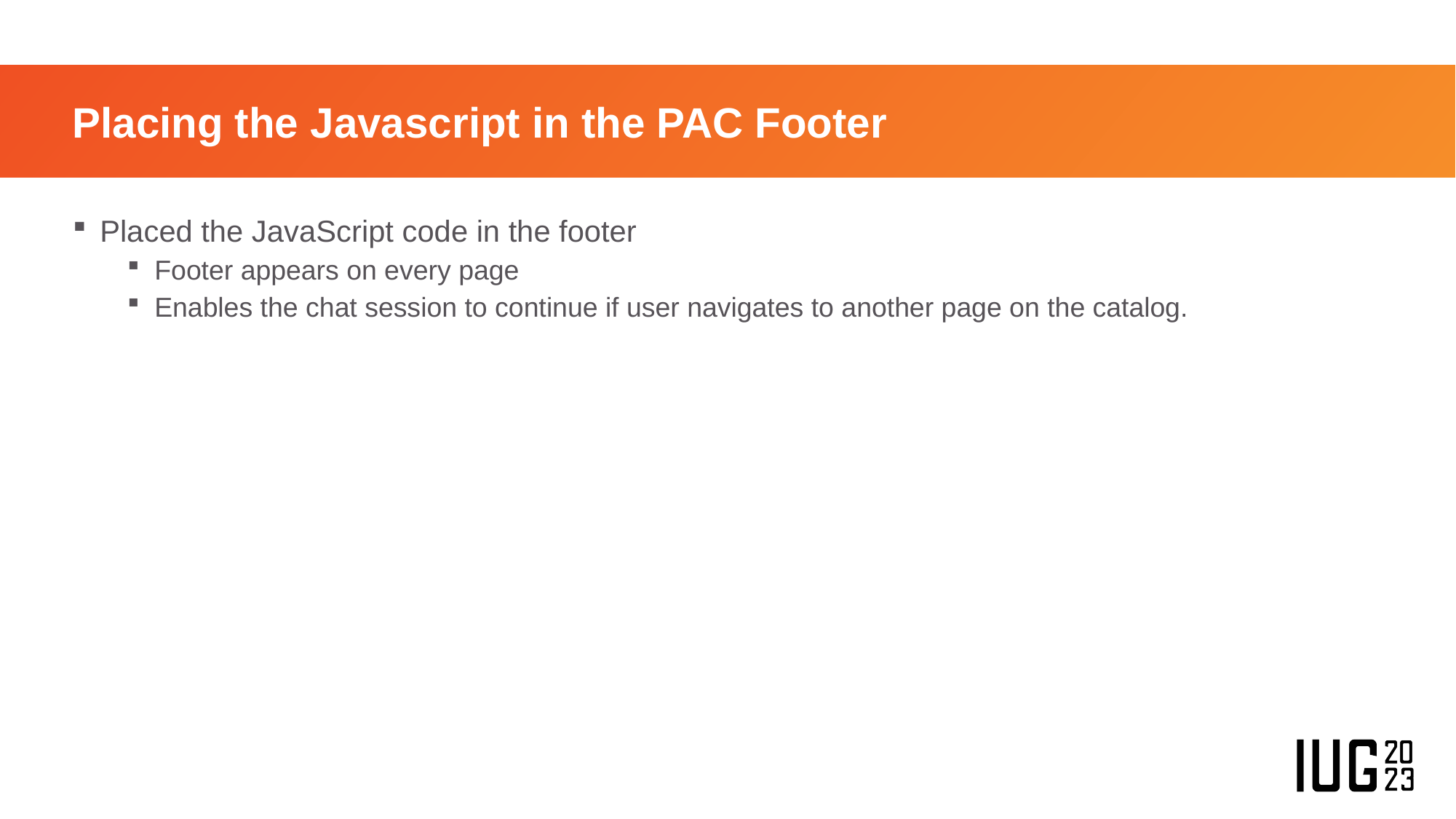

# Placing the Javascript in the PAC Footer
Placed the JavaScript code in the footer
Footer appears on every page
Enables the chat session to continue if user navigates to another page on the catalog.